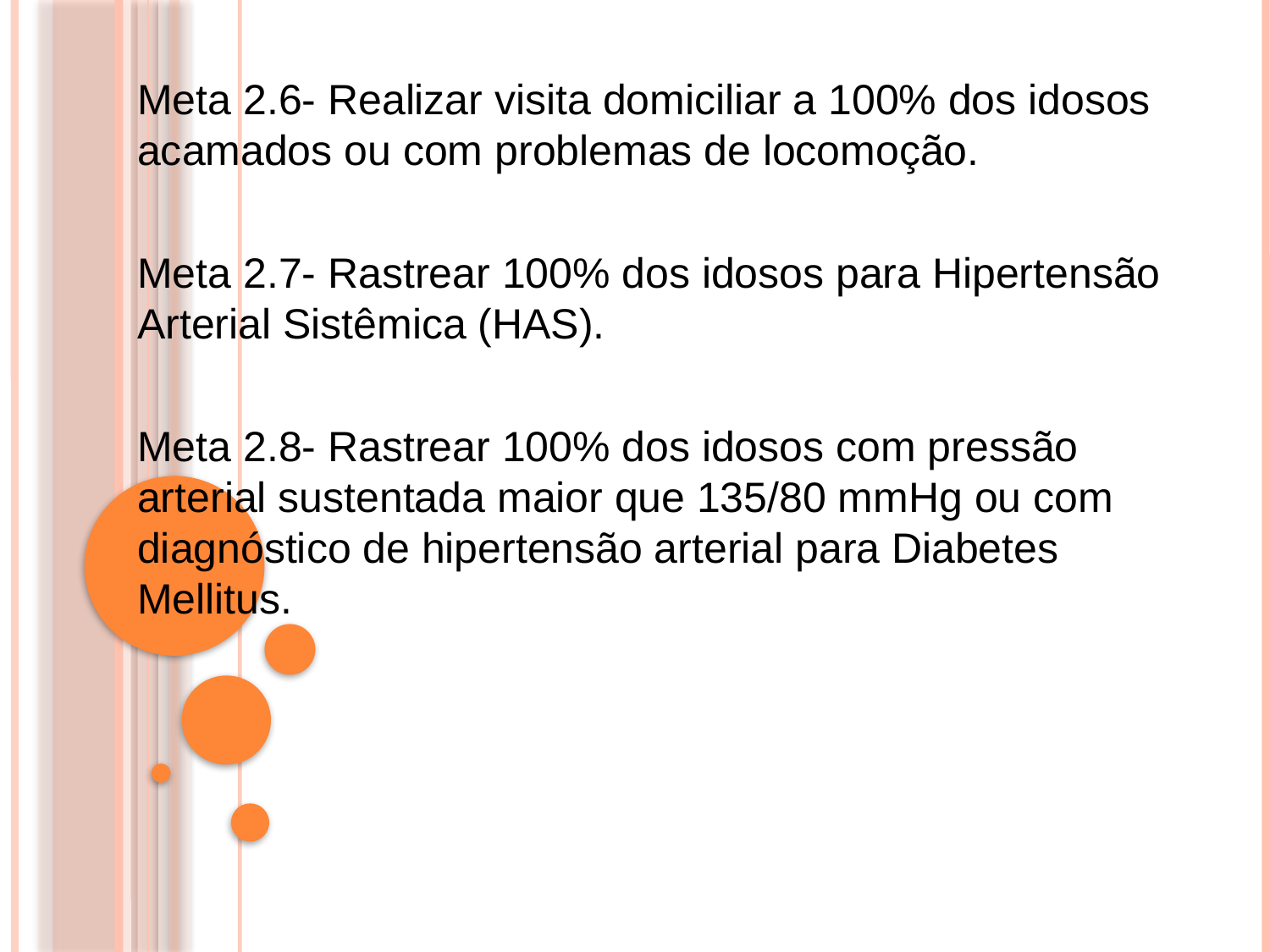

Meta 2.6- Realizar visita domiciliar a 100% dos idosos acamados ou com problemas de locomoção.

Meta 2.7- Rastrear 100% dos idosos para Hipertensão Arterial Sistêmica (HAS).

Meta 2.8- Rastrear 100% dos idosos com pressão arterial sustentada maior que 135/80 mmHg ou com diagnóstico de hipertensão arterial para Diabetes Mellitus.